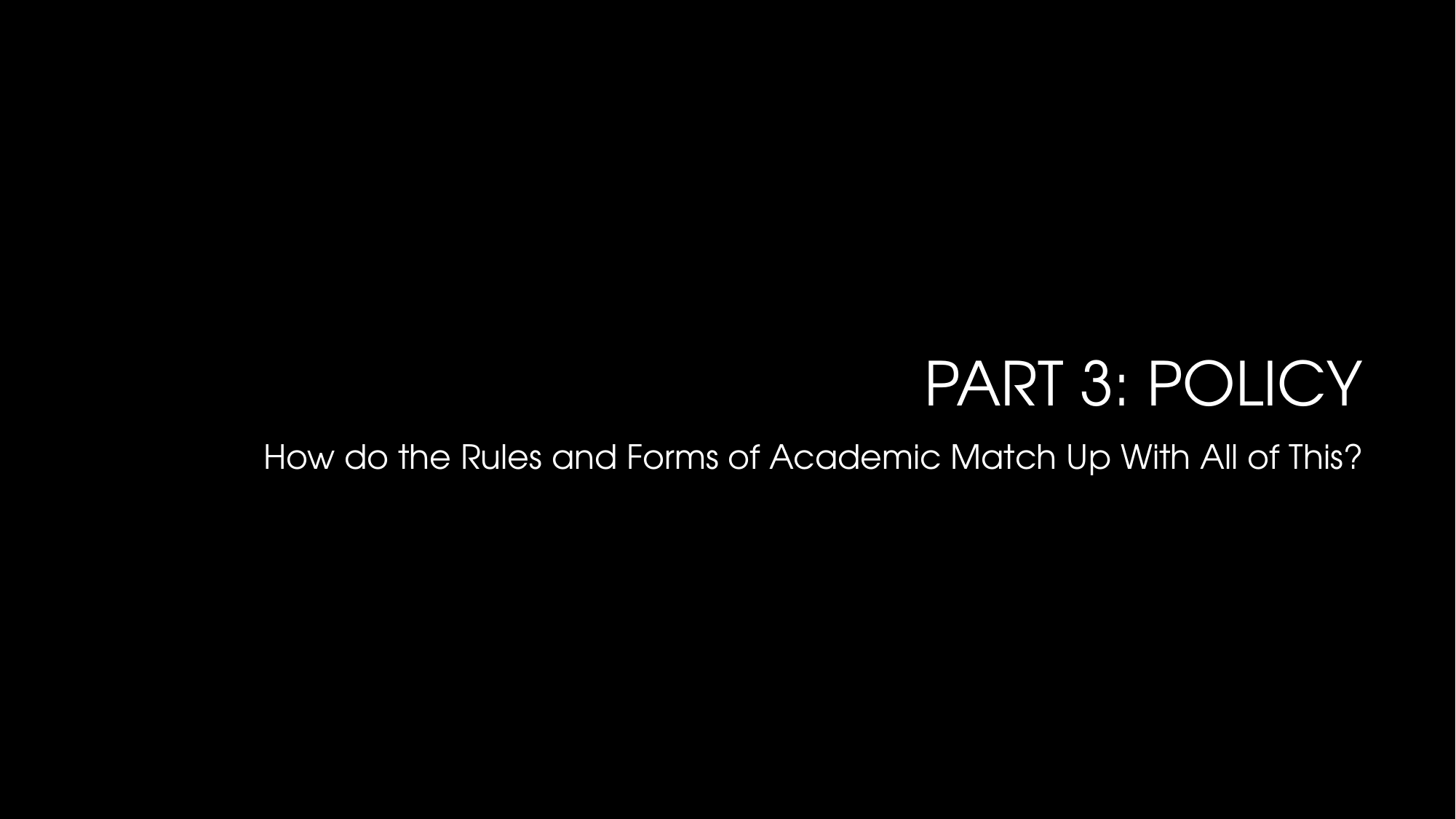

# PART 3: POLICY
How do the Rules and Forms of Academic Match Up With All of This?